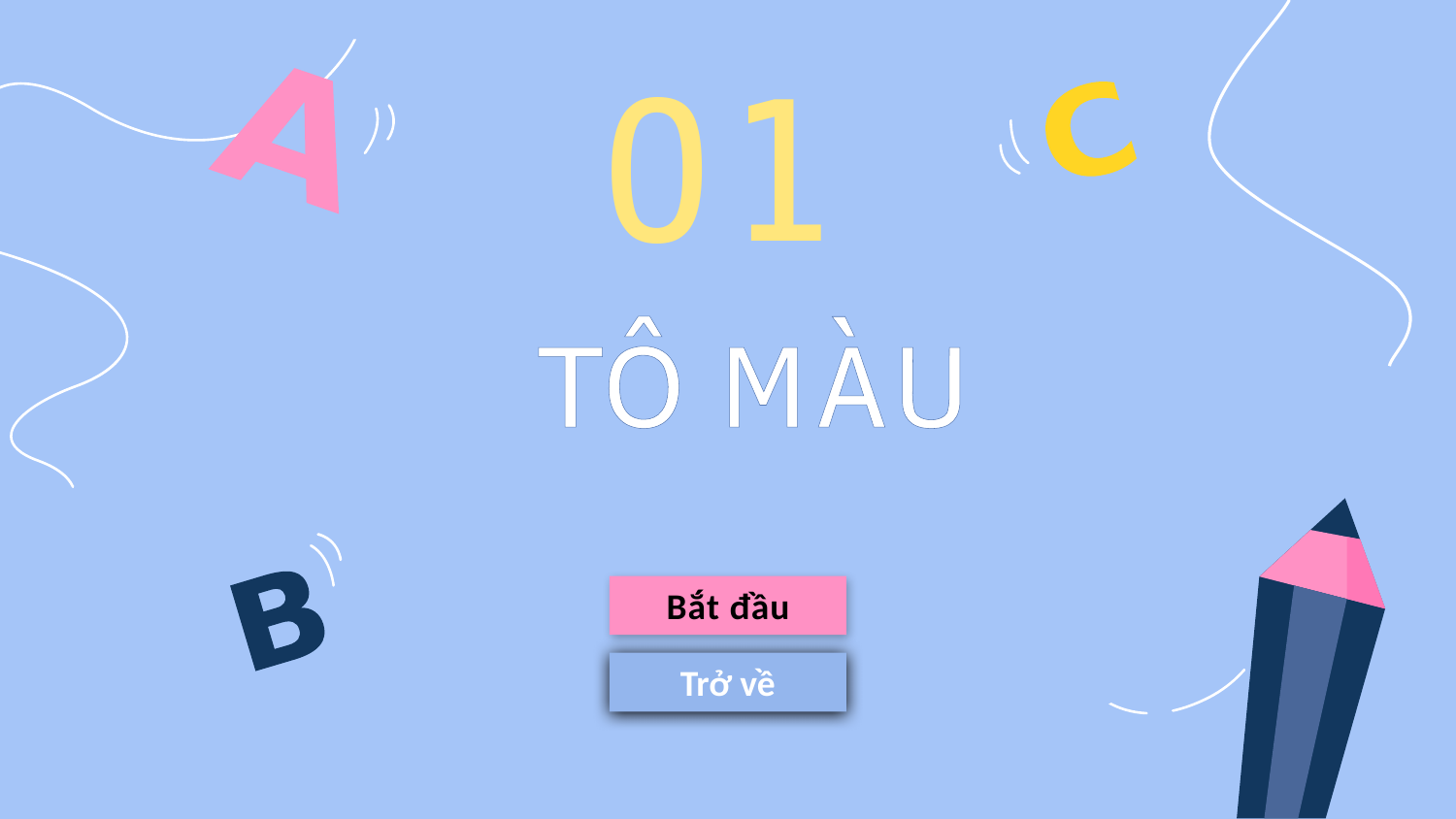

01
# TÔ MÀU
Bắt đầu
Trở về